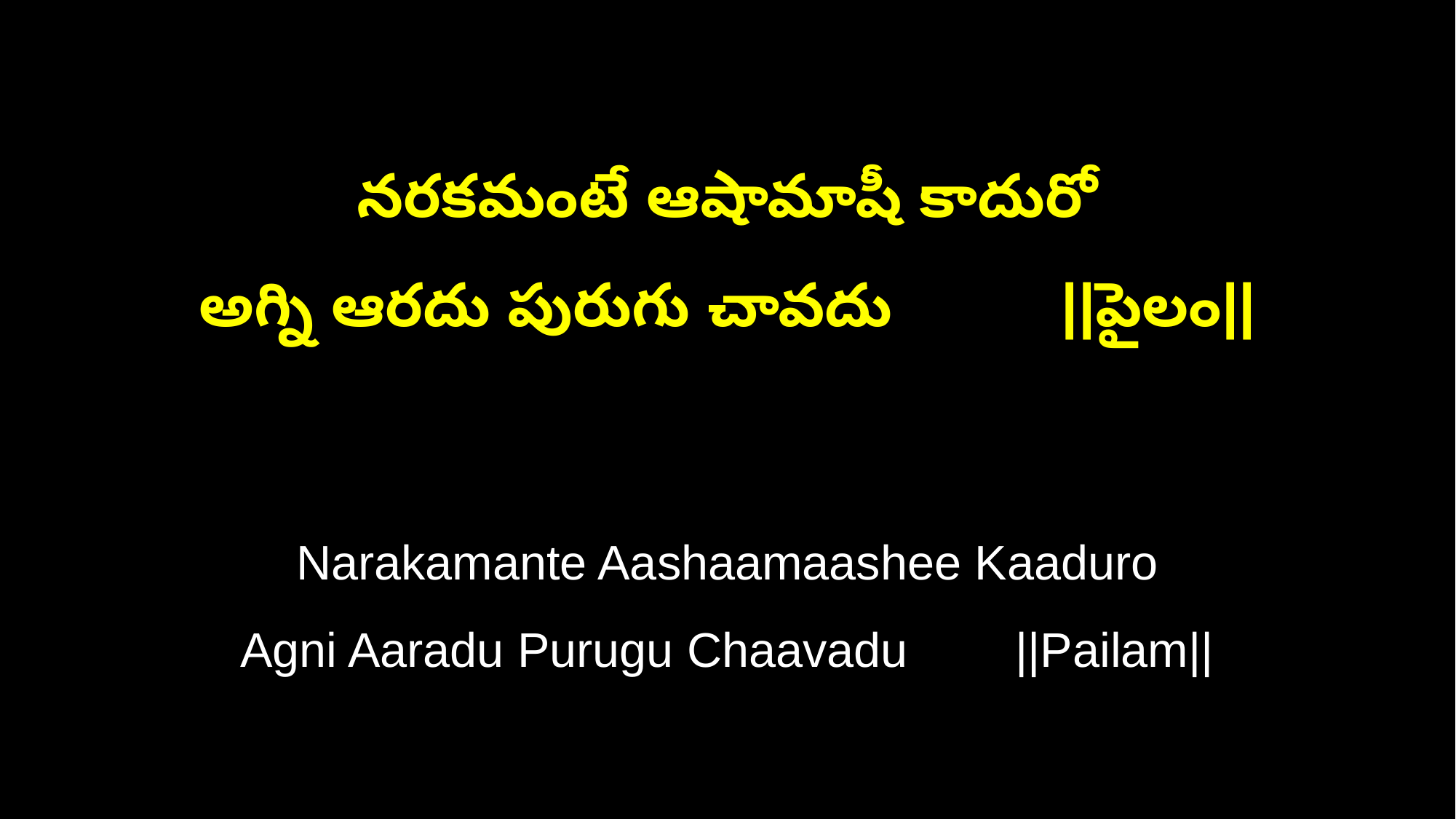

నరకమంటే ఆషామాషీ కాదురో
అగ్ని ఆరదు పురుగు చావదు          ||పైలం||
Narakamante Aashaamaashee Kaaduro
Agni Aaradu Purugu Chaavadu        ||Pailam||